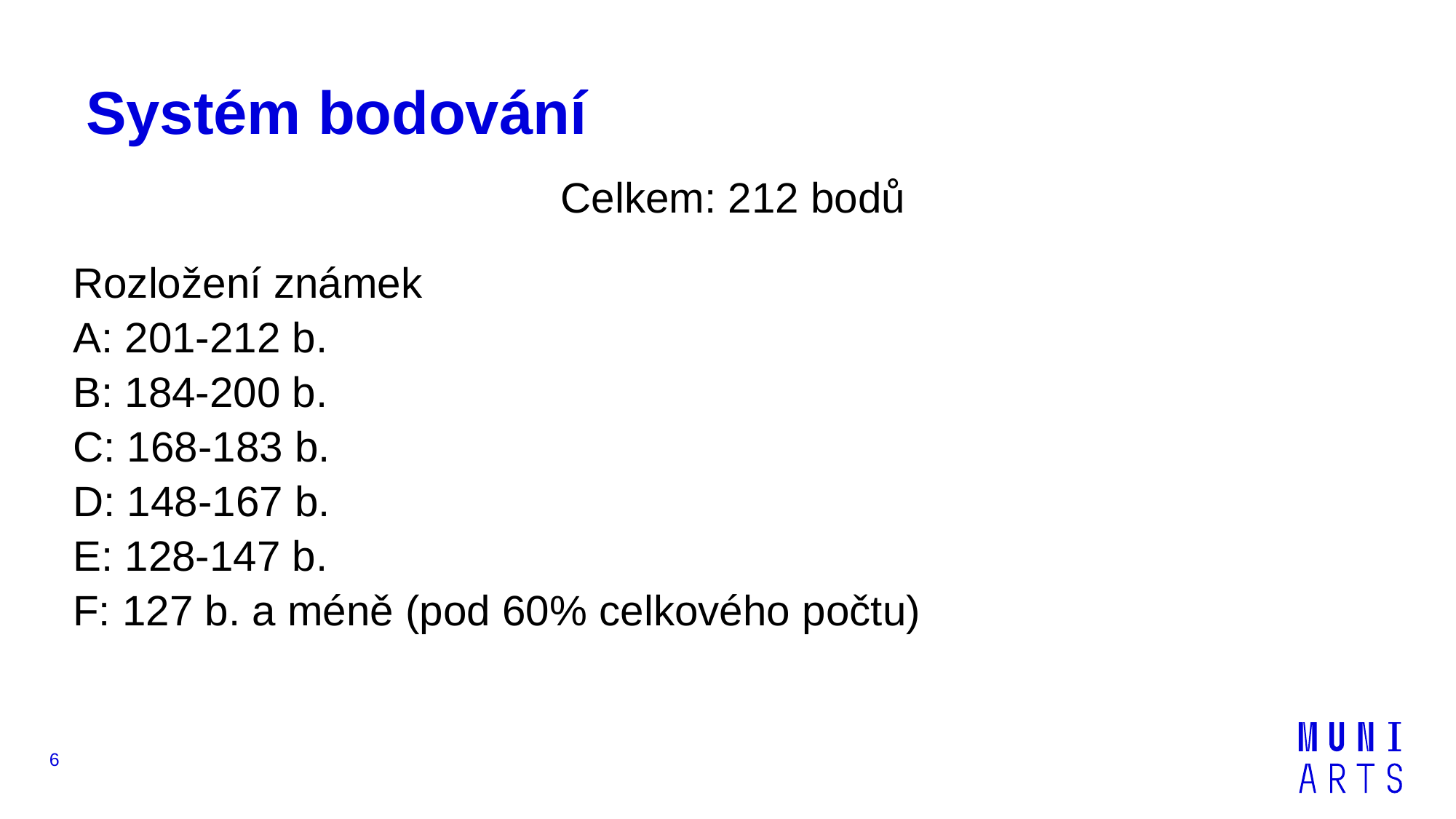

# Systém bodování
Celkem: 212 bodů
Rozložení známek
A: 201-212 b.
B: 184-200 b.
C: 168-183 b.
D: 148-167 b.
E: 128-147 b.
F: 127 b. a méně (pod 60% celkového počtu)
6